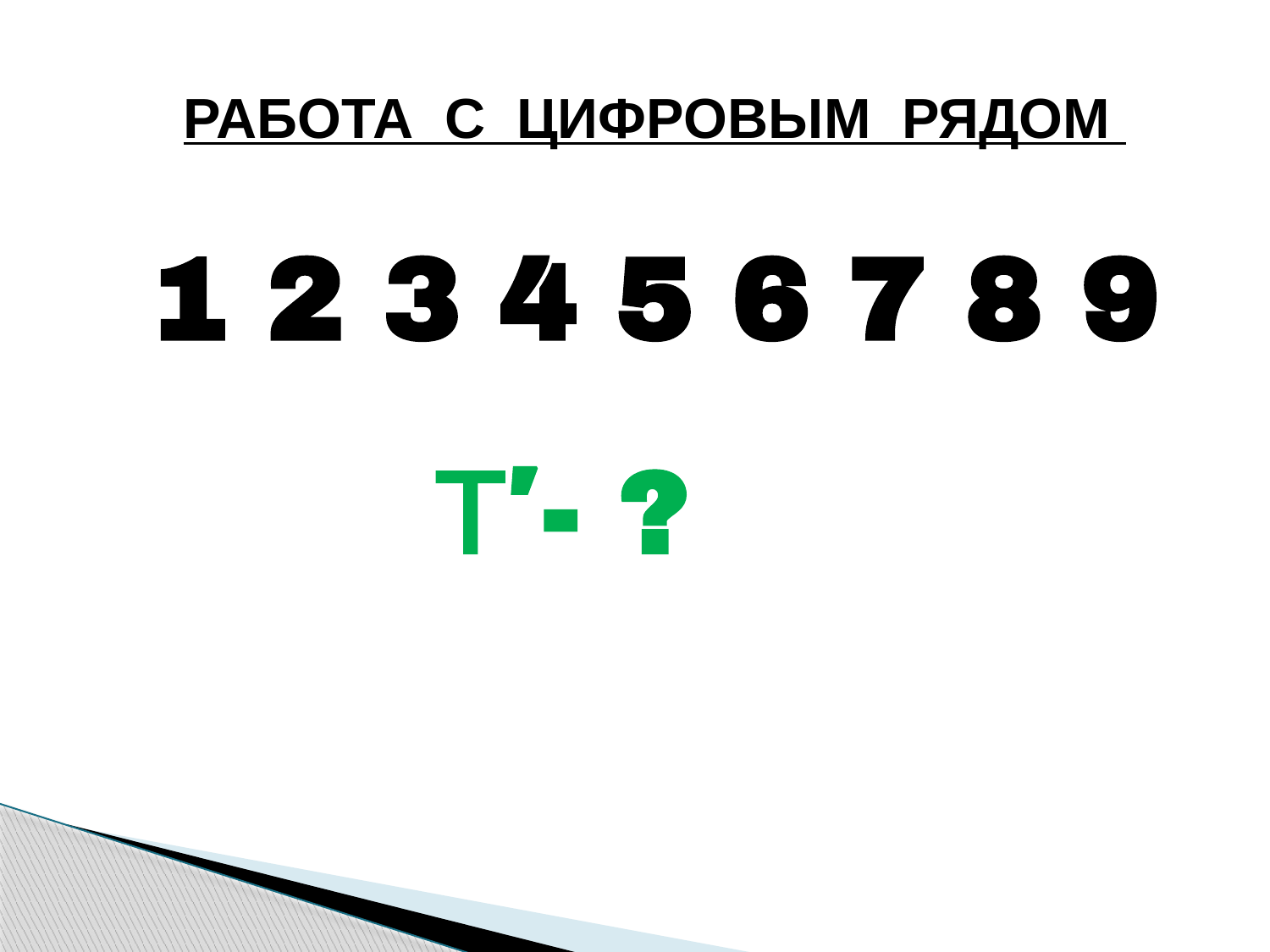

РАБОТА  С  ЦИФРОВЫМ  РЯДОМ
1 2 3 4 5 6 7 8 9
Т′- ?